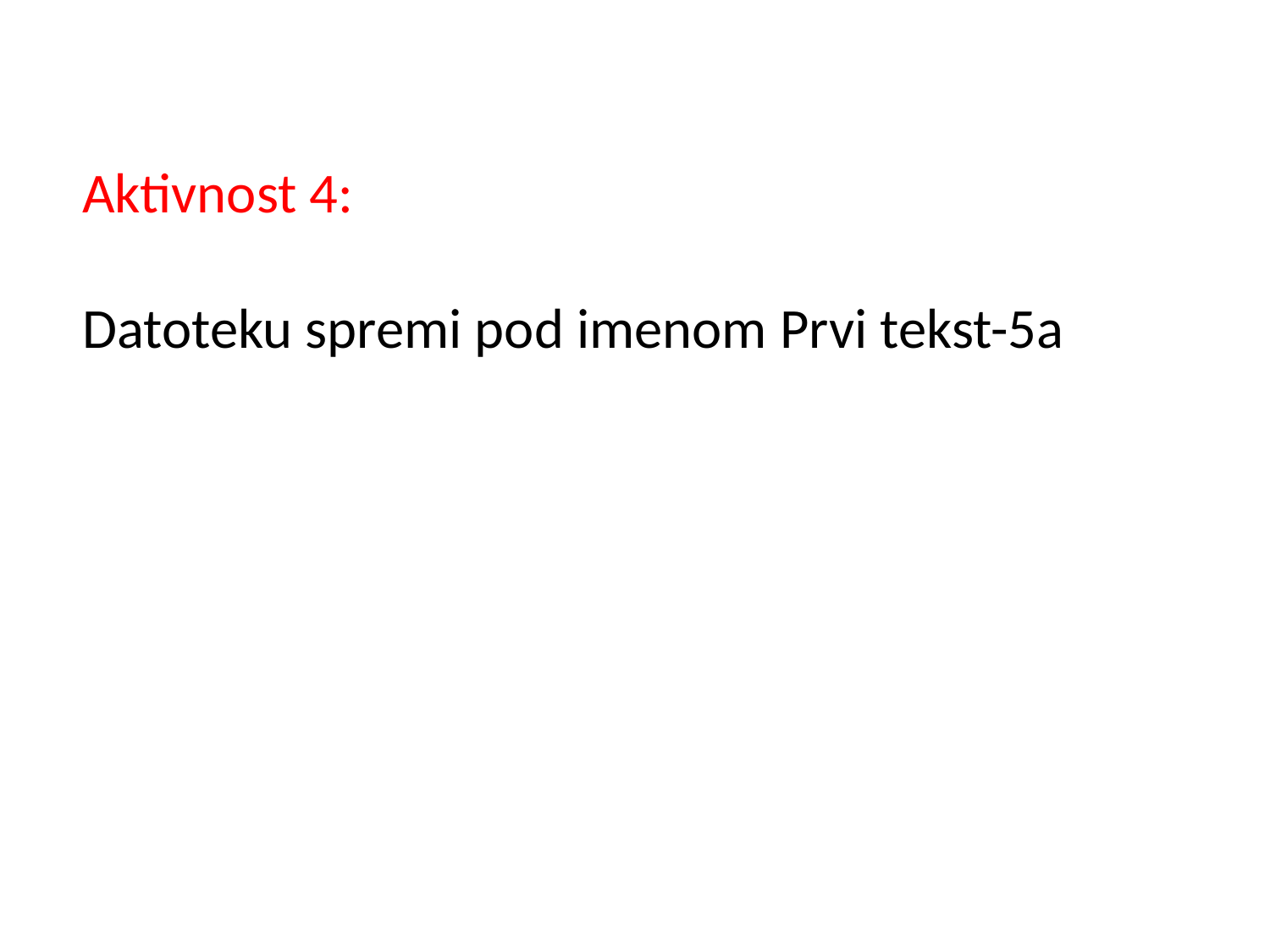

Aktivnost 4:

Datoteku spremi pod imenom Prvi tekst-5a